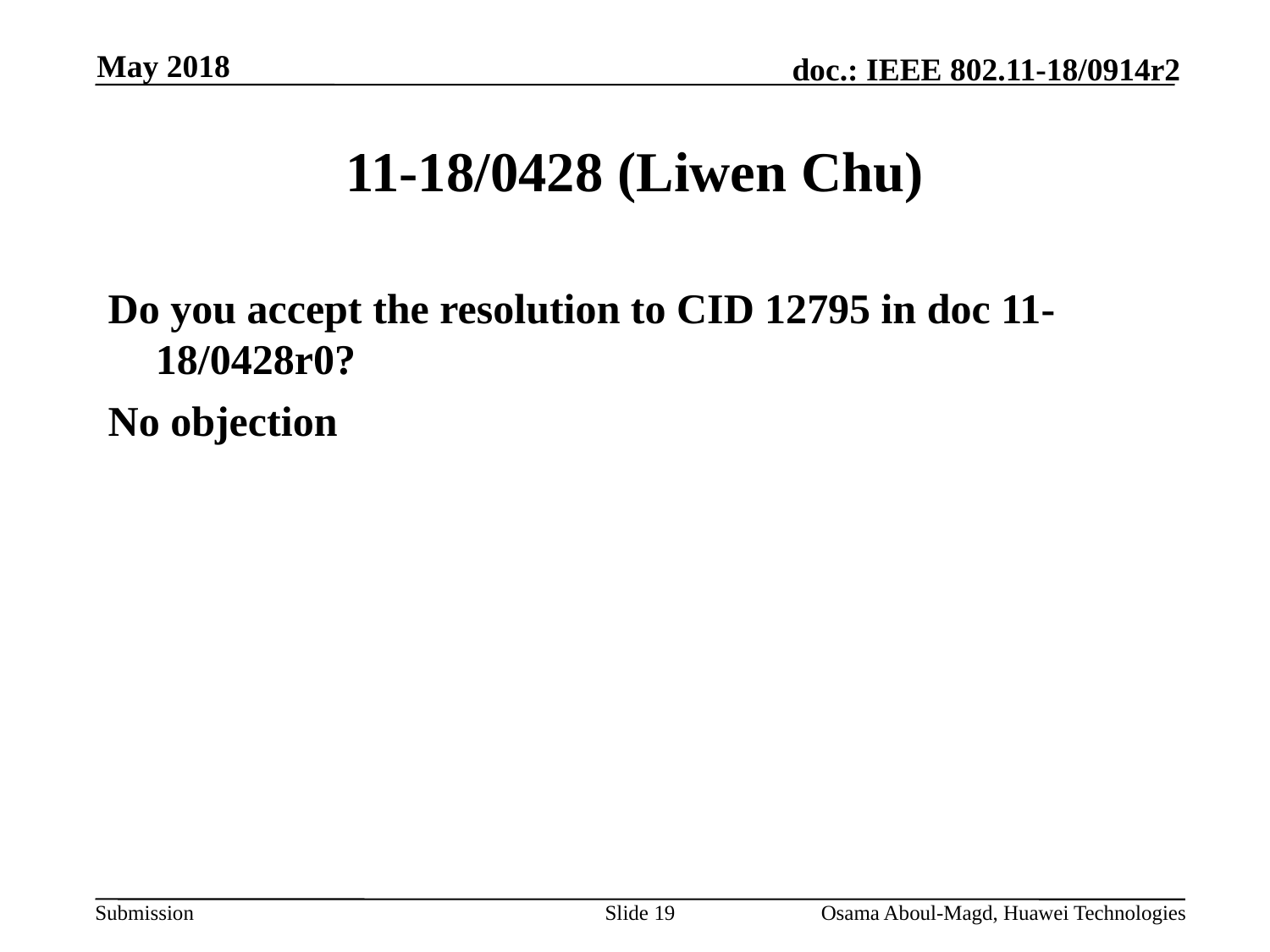

May 2018
# 11-18/0428 (Liwen Chu)
Do you accept the resolution to CID 12795 in doc 11-18/0428r0?
No objection
Slide 19
Osama Aboul-Magd, Huawei Technologies